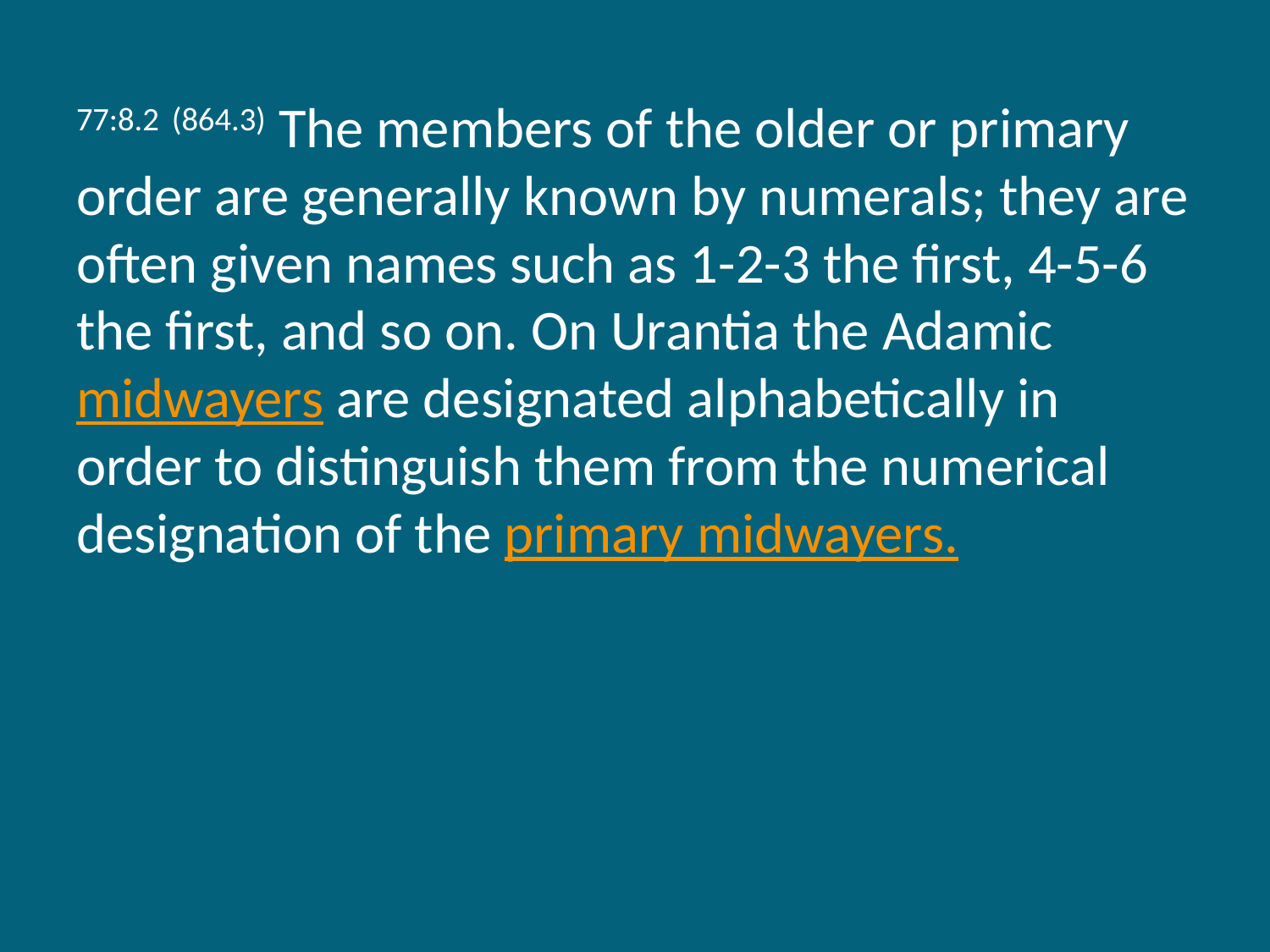

77:8.2 (864.3) The members of the older or primary order are generally known by numerals; they are often given names such as 1-2-3 the first, 4-5-6 the first, and so on. On Urantia the Adamic midwayers are designated alphabetically in order to distinguish them from the numerical designation of the primary midwayers.